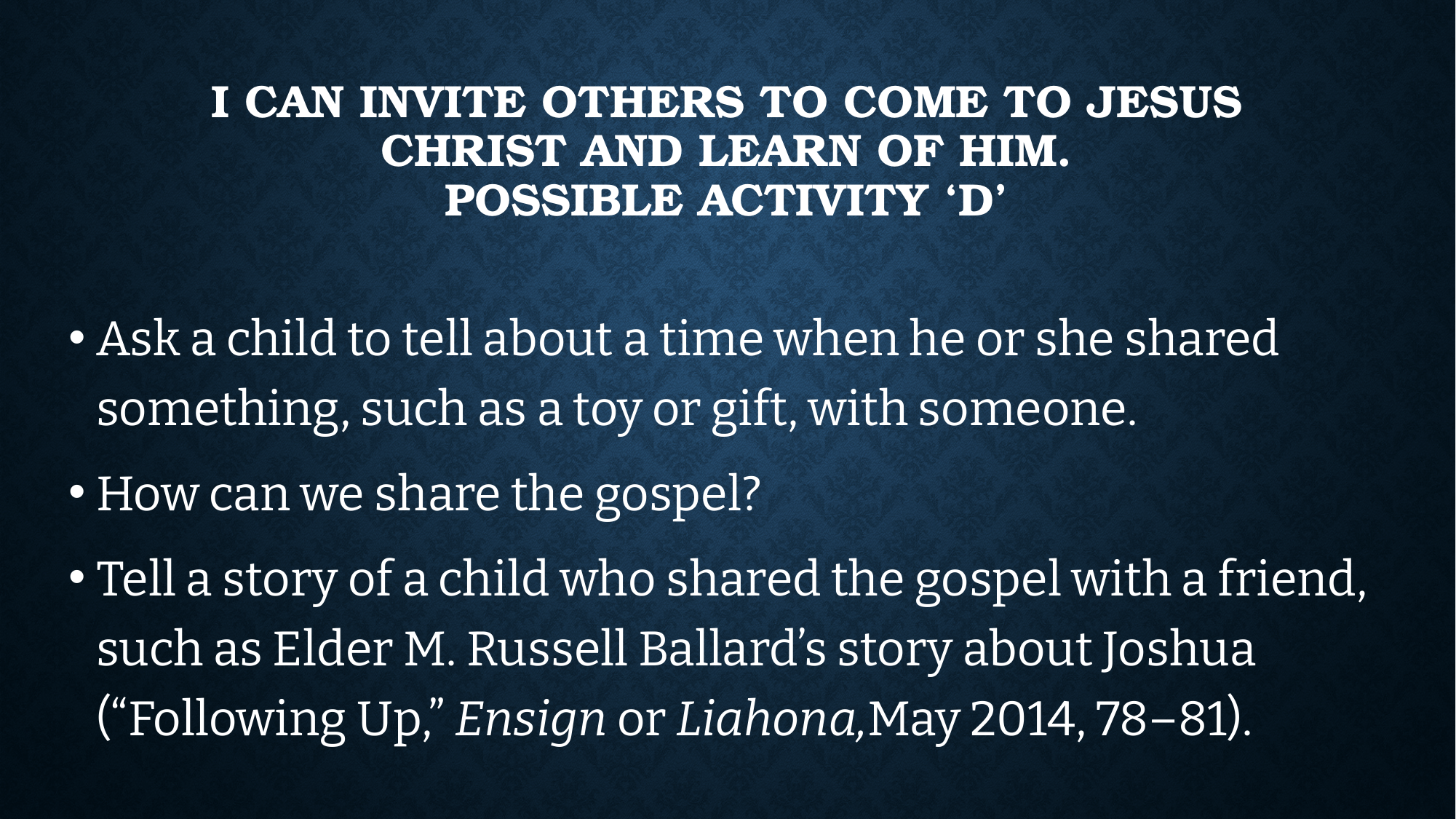

# I can invite others to come to Jesus Christ and learn of Him. Possible Activity ‘D’
Ask a child to tell about a time when he or she shared something, such as a toy or gift, with someone.
How can we share the gospel?
Tell a story of a child who shared the gospel with a friend, such as Elder M. Russell Ballard’s story about Joshua (“Following Up,” Ensign or Liahona,May 2014, 78–81).